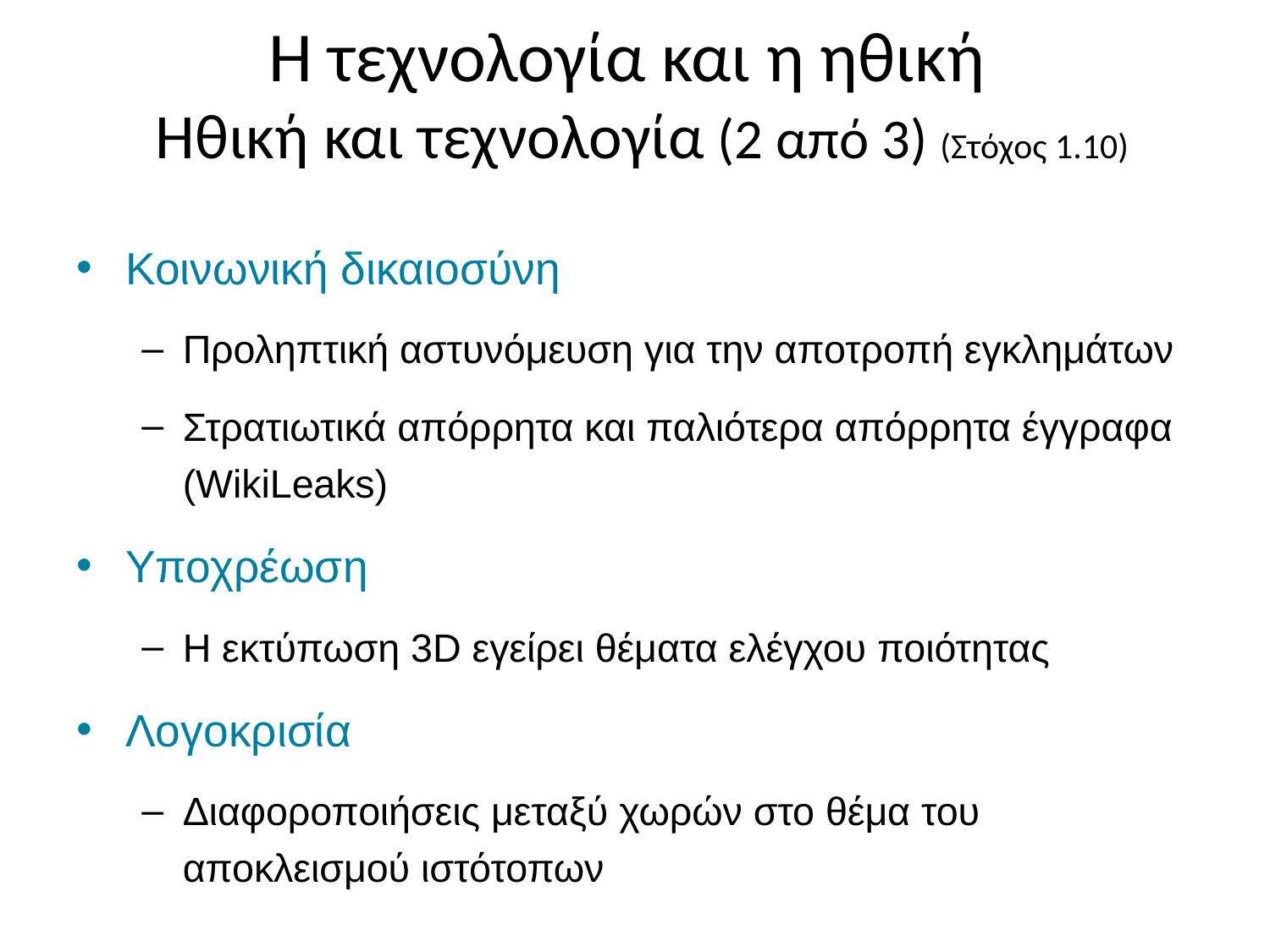

# Η τεχνολογία και η ηθική Ηθική και τεχνολογία (2 από 3) (Στόχος 1.10)
Κοινωνική δικαιοσύνη
Προληπτική αστυνόμευση για την αποτροπή εγκλημάτων
Στρατιωτικά απόρρητα και παλιότερα απόρρητα έγγραφα (WikiLeaks)
Υποχρέωση
Η εκτύπωση 3D εγείρει θέματα ελέγχου ποιότητας
Λογοκρισία
Διαφοροποιήσεις μεταξύ χωρών στο θέμα του αποκλεισμού ιστότοπων